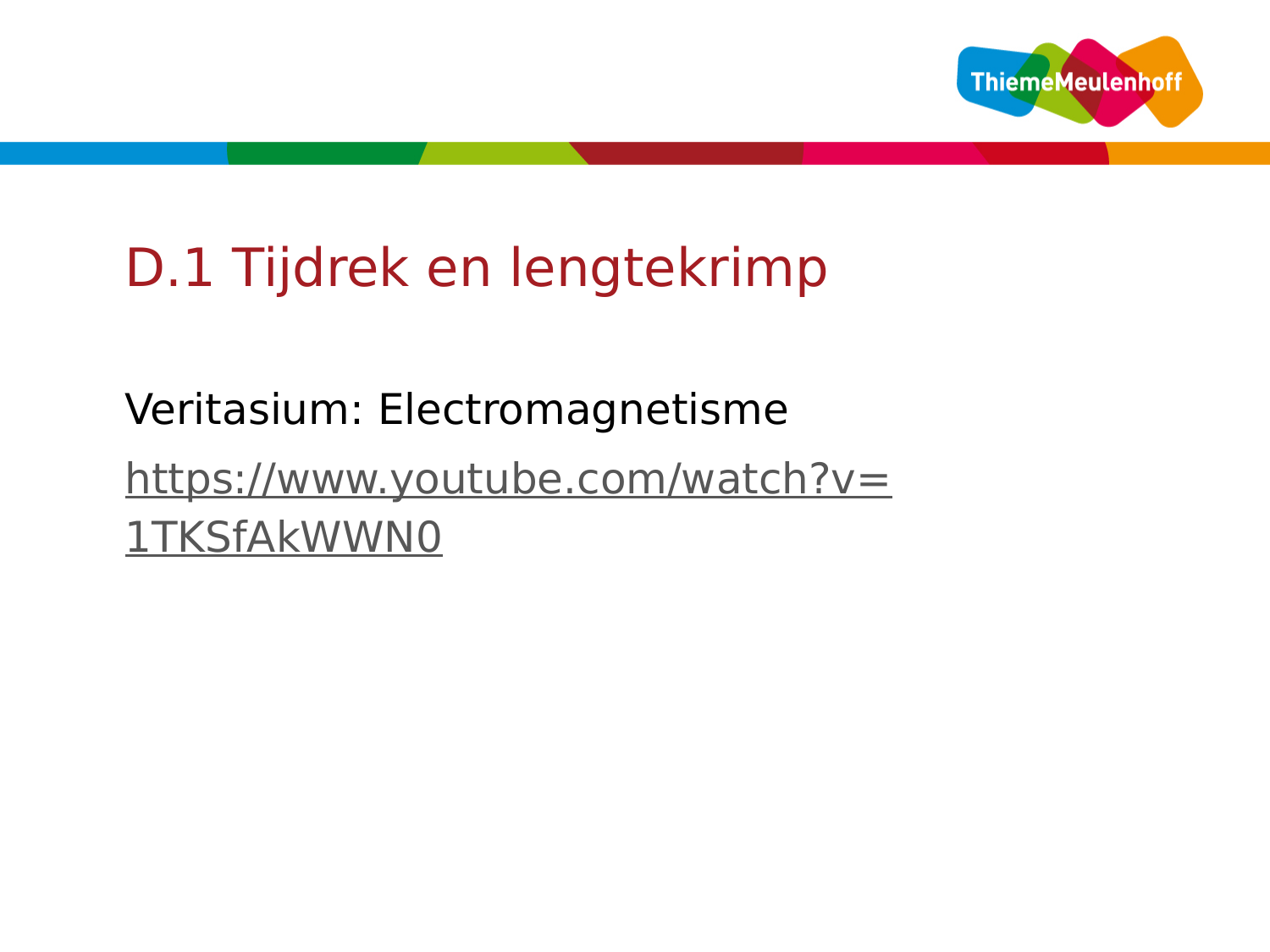

# D.1 Tijdrek en lengtekrimp
Veritasium: Electromagnetisme
https://www.youtube.com/watch?v=1TKSfAkWWN0